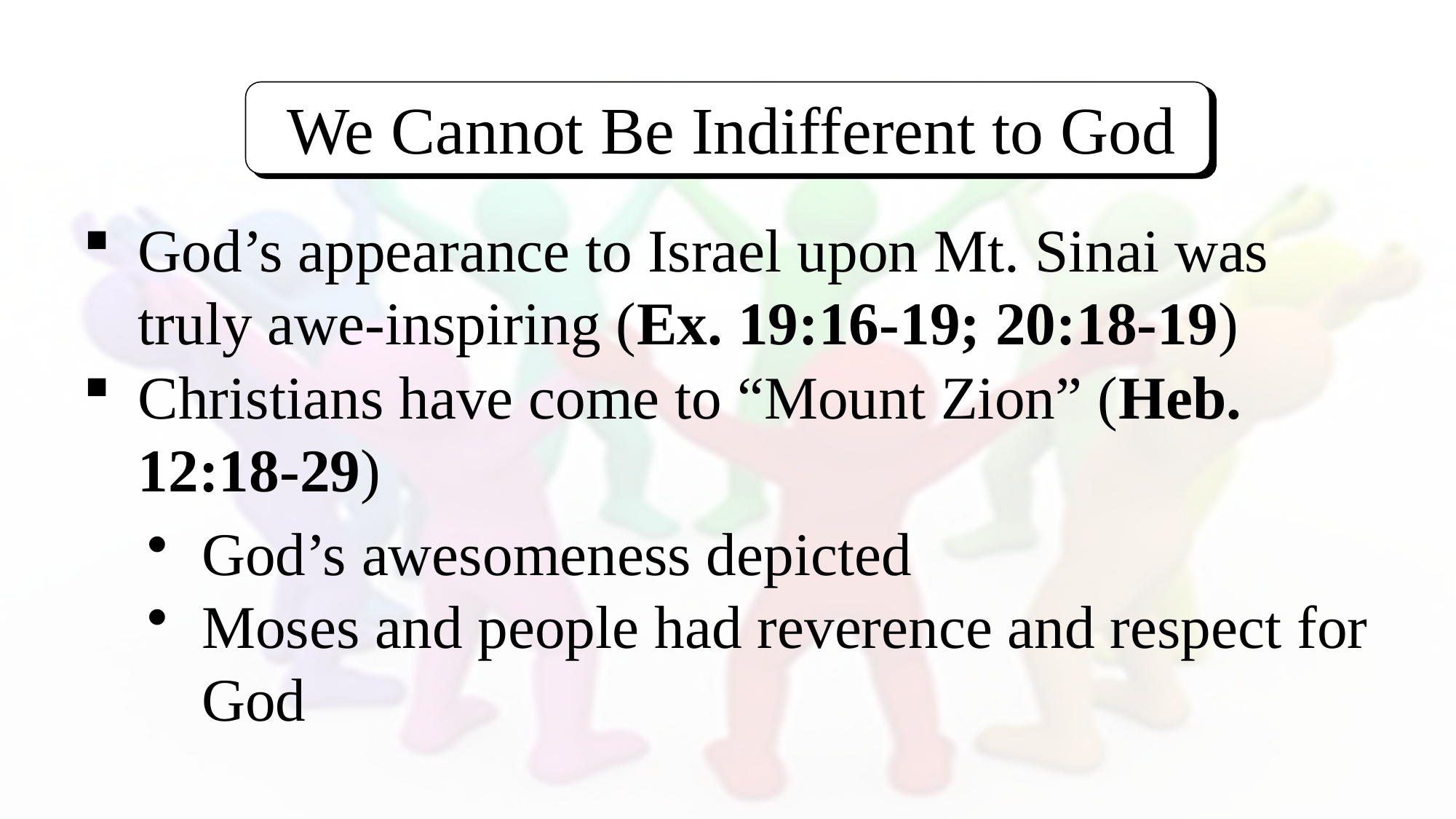

We Cannot Be Indifferent to God
God’s appearance to Israel upon Mt. Sinai was truly awe-inspiring (Ex. 19:16-19; 20:18-19)
Christians have come to “Mount Zion” (Heb. 12:18-29)
God’s awesomeness depicted
Moses and people had reverence and respect for God